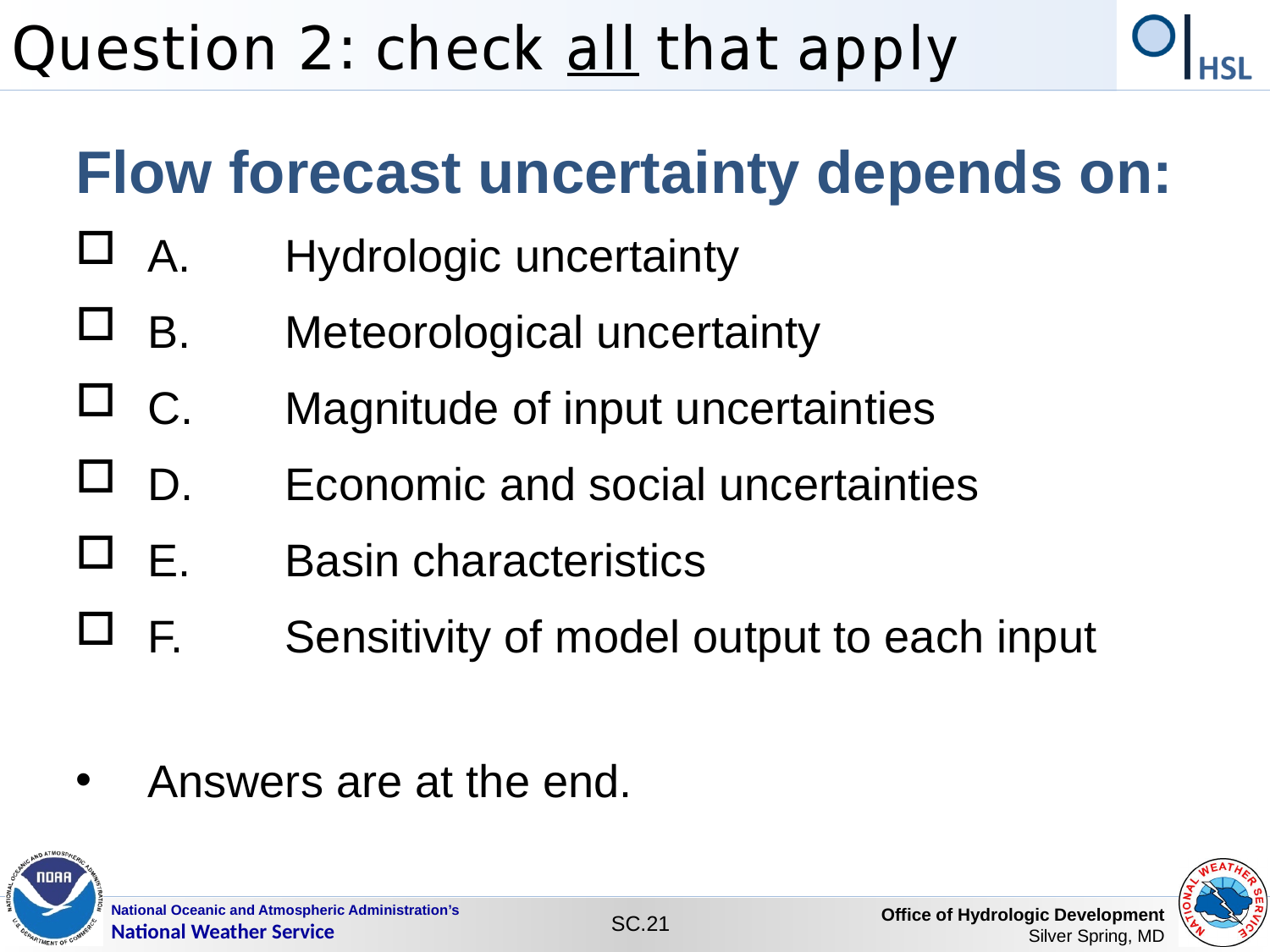

Question 2: check all that apply
Flow forecast uncertainty depends on:
A.	Hydrologic uncertainty
B.	Meteorological uncertainty
C.	Magnitude of input uncertainties
D.	Economic and social uncertainties
E.	Basin characteristics
F.	Sensitivity of model output to each input

Answers are at the end.